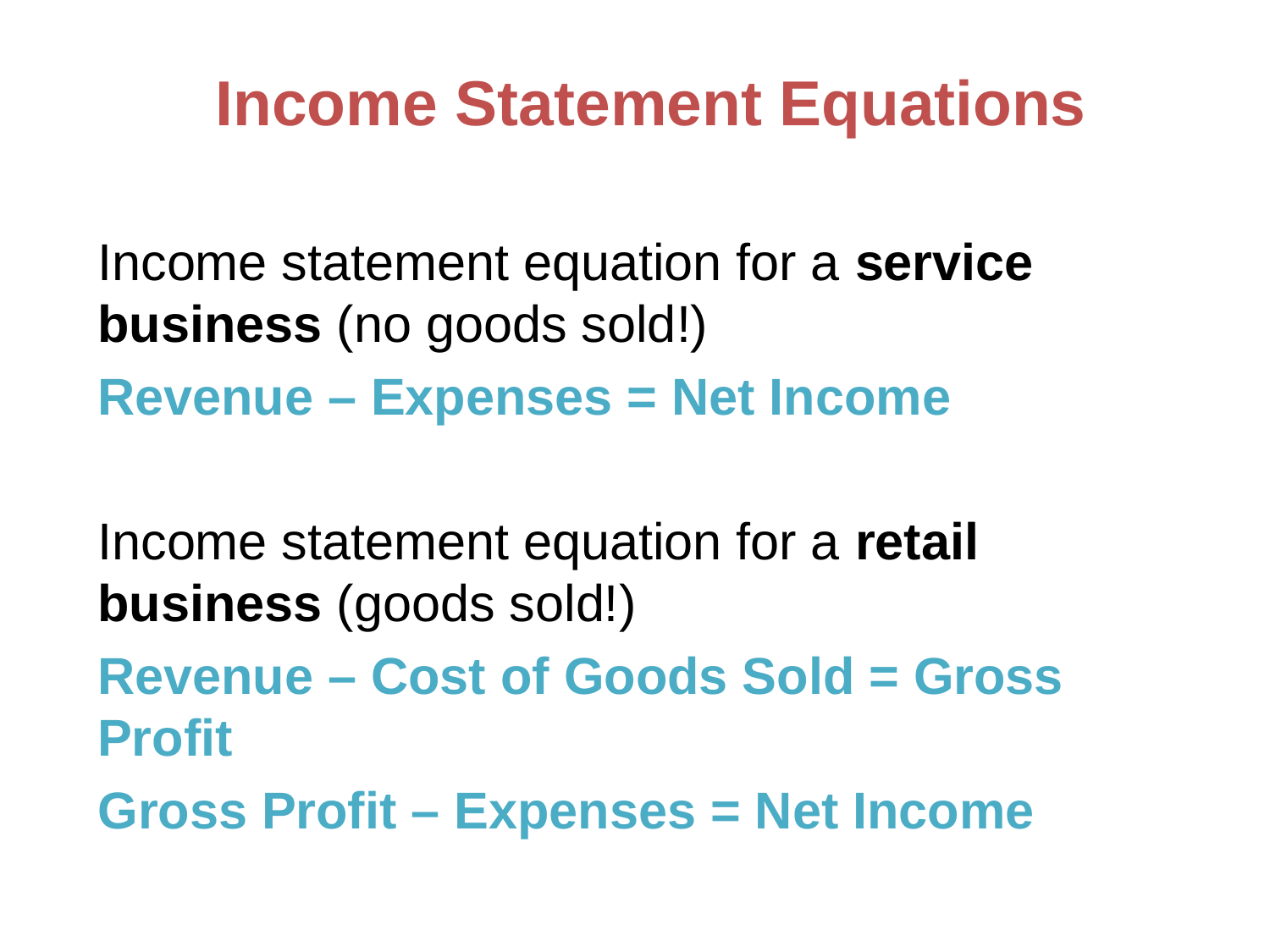

# Income Statement Equations
Income statement equation for a service business (no goods sold!)
Revenue – Expenses = Net Income

Income statement equation for a retail business (goods sold!)
Revenue – Cost of Goods Sold = Gross Profit
Gross Profit – Expenses = Net Income